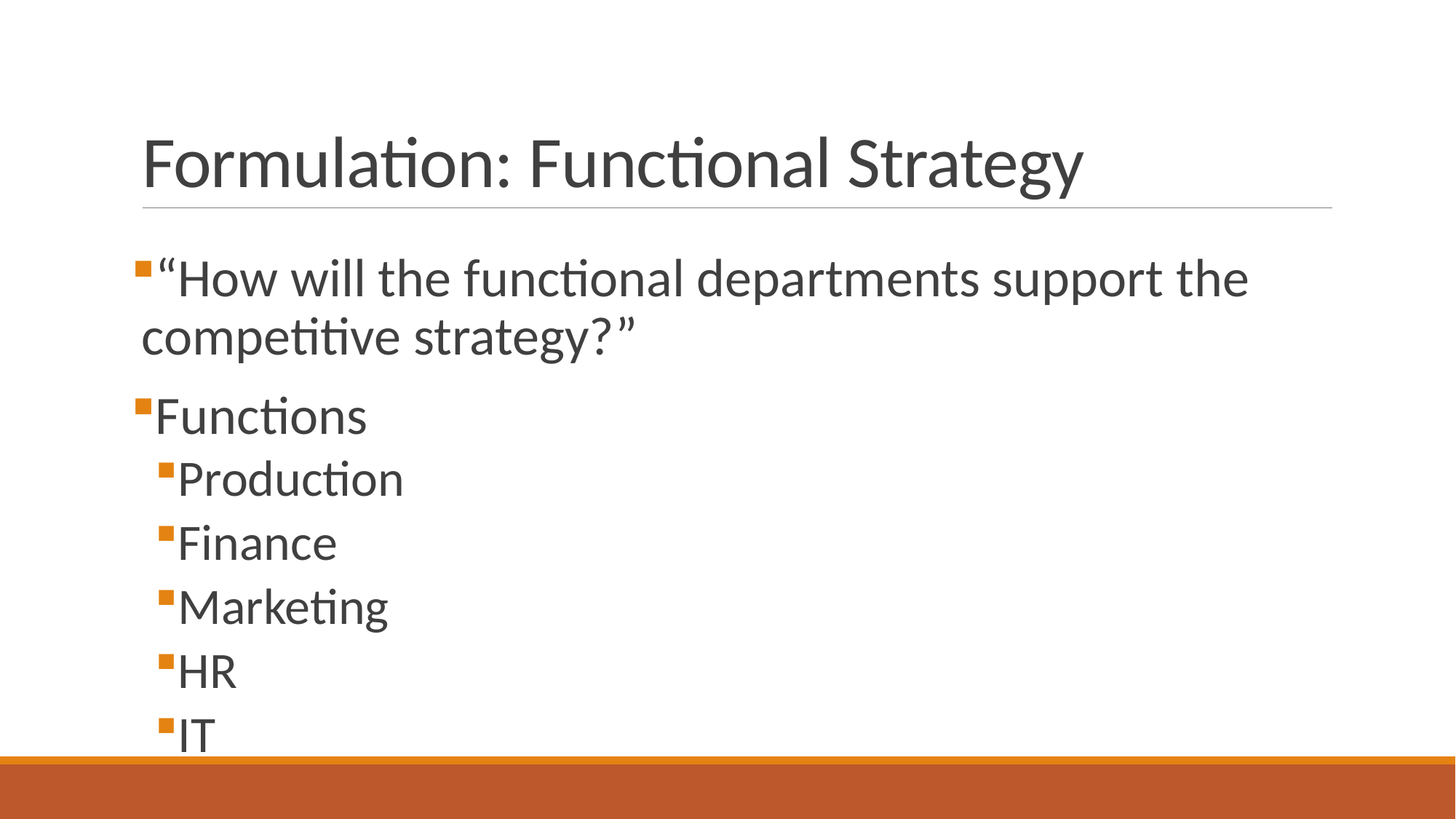

# Formulation: Functional Strategy
“How will the functional departments support the competitive strategy?”
Functions
Production
Finance
Marketing
HR
IT